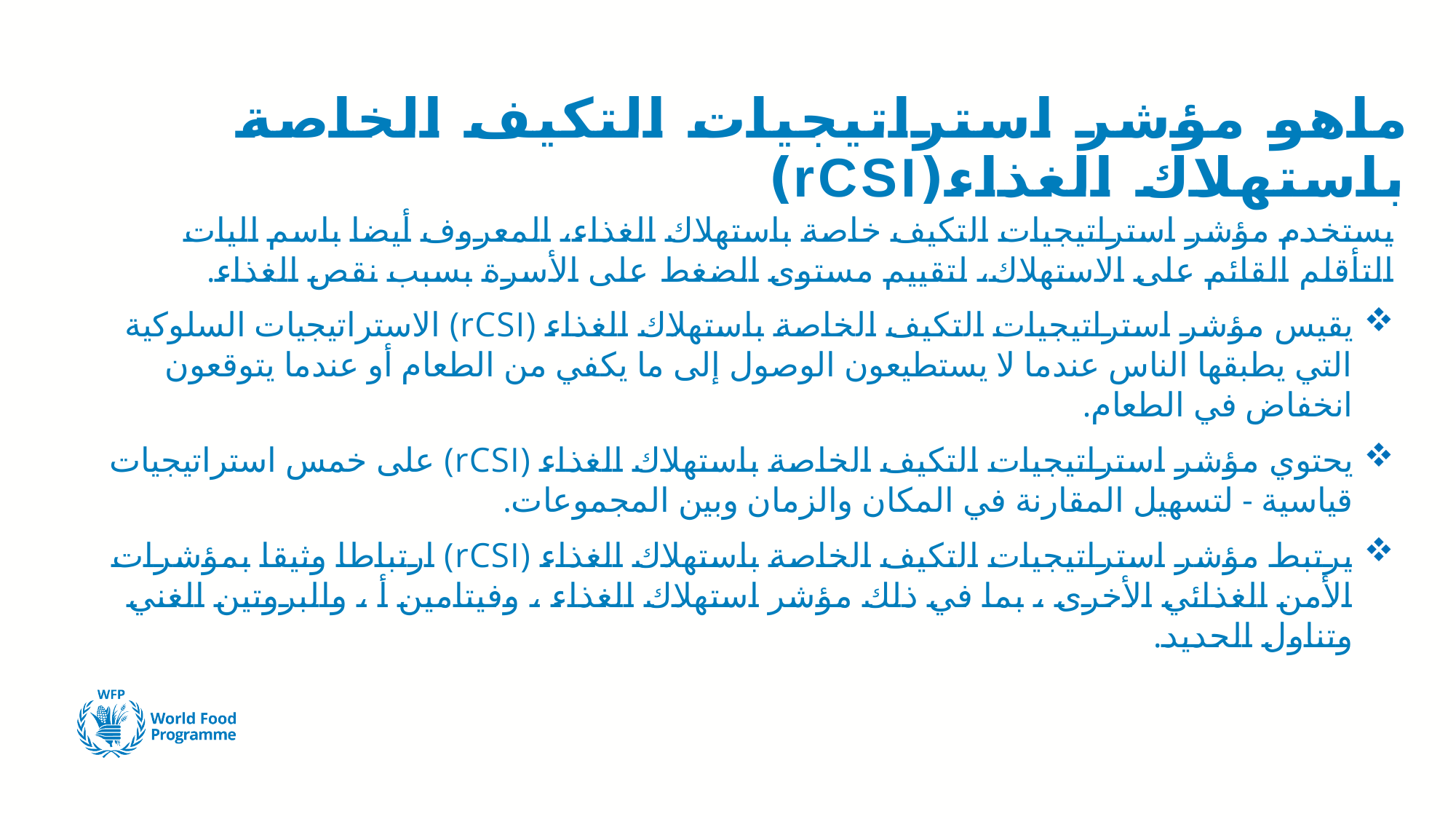

# ماهو مؤشر استراتيجيات التكيف الخاصة باستهلاك الغذاء(rCSI)
يستخدم مؤشر استراتيجيات التكيف خاصة باستهلاك الغذاء، المعروف أيضا باسم اليات التأقلم القائم على الاستهلاك، لتقييم مستوى الضغط على الأسرة بسبب نقص الغذاء.
يقيس مؤشر استراتيجيات التكيف الخاصة باستهلاك الغذاء (rCSI) الاستراتيجيات السلوكية التي يطبقها الناس عندما لا يستطيعون الوصول إلى ما يكفي من الطعام أو عندما يتوقعون انخفاض في الطعام.
يحتوي مؤشر استراتيجيات التكيف الخاصة باستهلاك الغذاء (rCSI) على خمس استراتيجيات قياسية - لتسهيل المقارنة في المكان والزمان وبين المجموعات.
يرتبط مؤشر استراتيجيات التكيف الخاصة باستهلاك الغذاء (rCSI) ارتباطا وثيقا بمؤشرات الأمن الغذائي الأخرى ، بما في ذلك مؤشر استهلاك الغذاء ، وفيتامين أ ، والبروتين الغني وتناول الحديد.